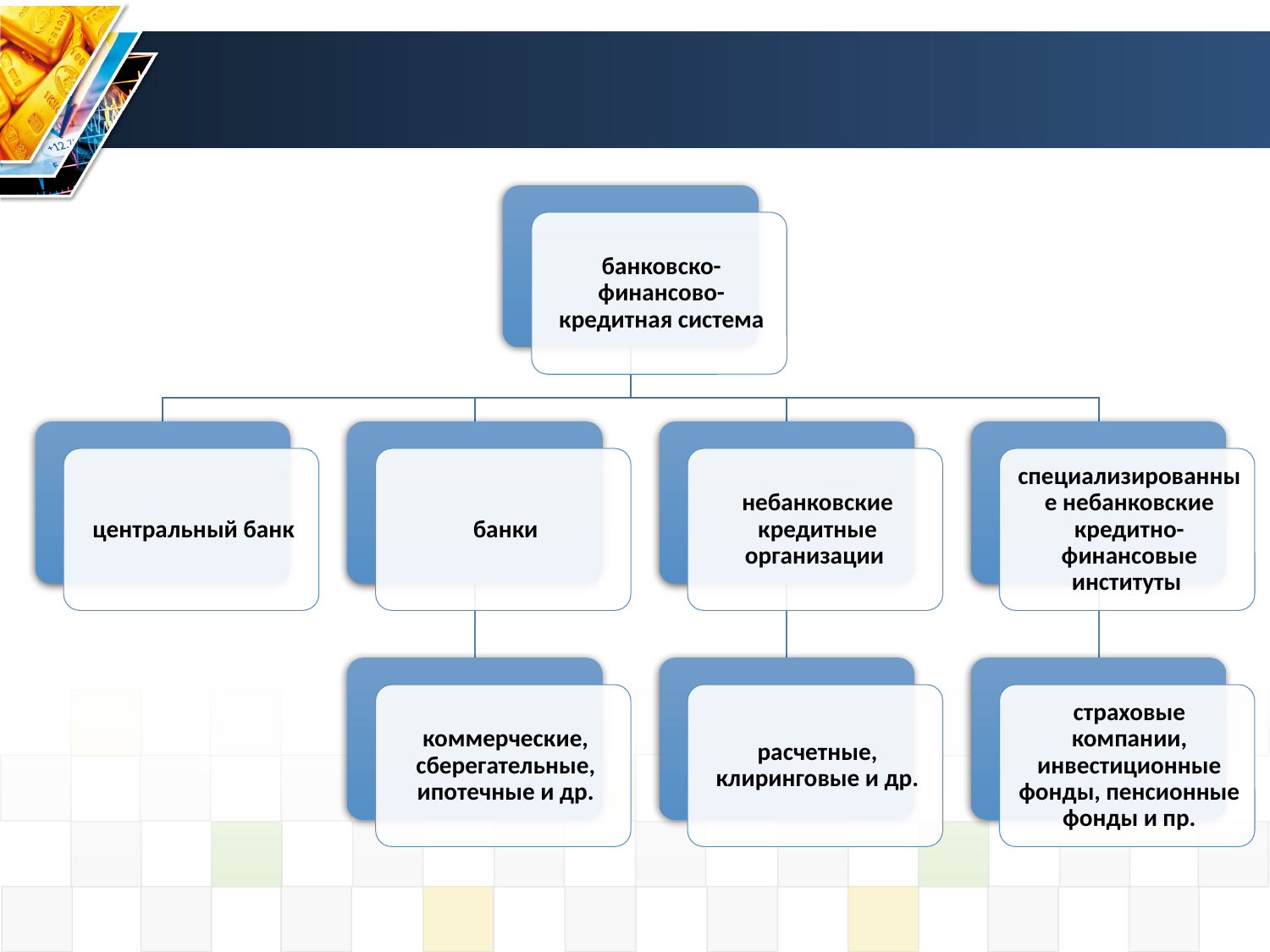

банковско-финансово-кредитная система
центральный банк
банки
коммерческие, сберегательные, ипотечные и др.
небанковские кредитные организации
расчетные, клиринговые и др.
специализированные небанковские кредитно-финансовые институты
страховые компании, инвестиционные фонды, пенсионные фонды и пр.